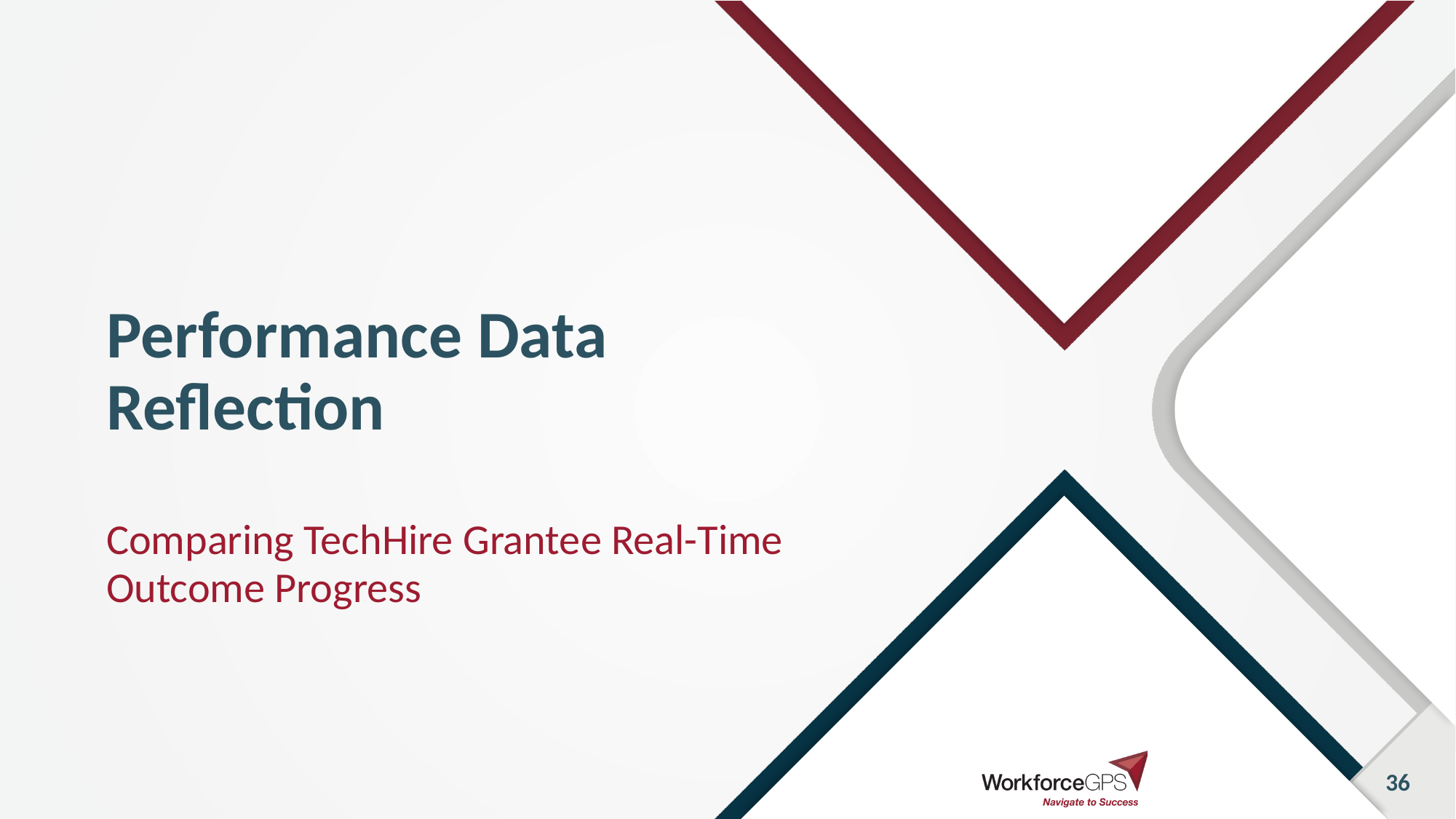

# Performance Data Reflection
Comparing TechHire Grantee Real-Time Outcome Progress
36